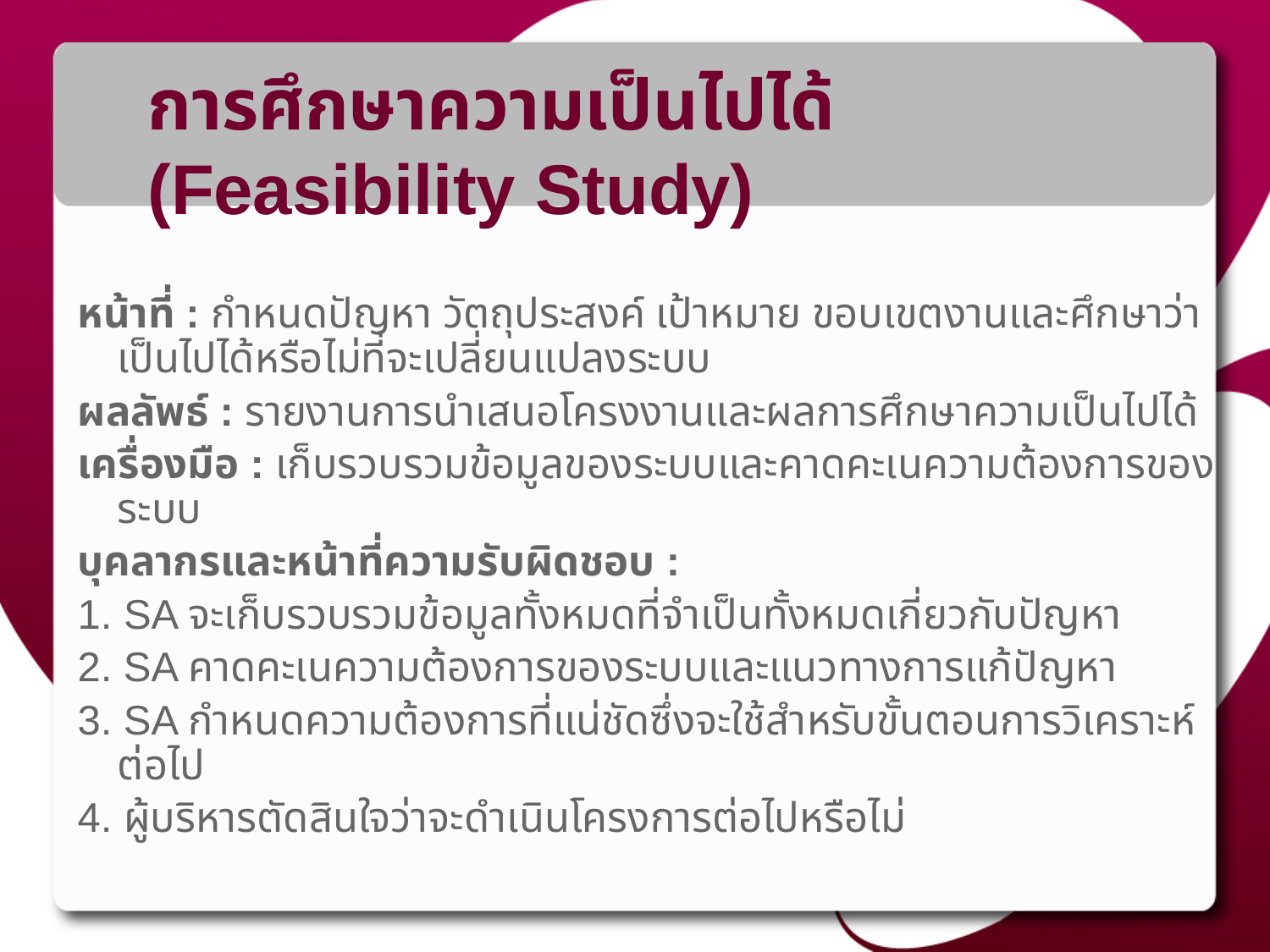

# การศึกษาความเป็นไปได้ (Feasibility Study)
หน้าที่ : กำหนดปัญหา วัตถุประสงค์ เป้าหมาย ขอบเขตงานและศึกษาว่าเป็นไปได้หรือไม่ที่จะเปลี่ยนแปลงระบบ
ผลลัพธ์ : รายงานการนำเสนอโครงงานและผลการศึกษาความเป็นไปได้
เครื่องมือ : เก็บรวบรวมข้อมูลของระบบและคาดคะเนความต้องการของระบบ
บุคลากรและหน้าที่ความรับผิดชอบ :
1. SA จะเก็บรวบรวมข้อมูลทั้งหมดที่จำเป็นทั้งหมดเกี่ยวกับปัญหา
2. SA คาดคะเนความต้องการของระบบและแนวทางการแก้ปัญหา
3. SA กำหนดความต้องการที่แน่ชัดซึ่งจะใช้สำหรับขั้นตอนการวิเคราะห์ต่อไป
4. ผู้บริหารตัดสินใจว่าจะดำเนินโครงการต่อไปหรือไม่